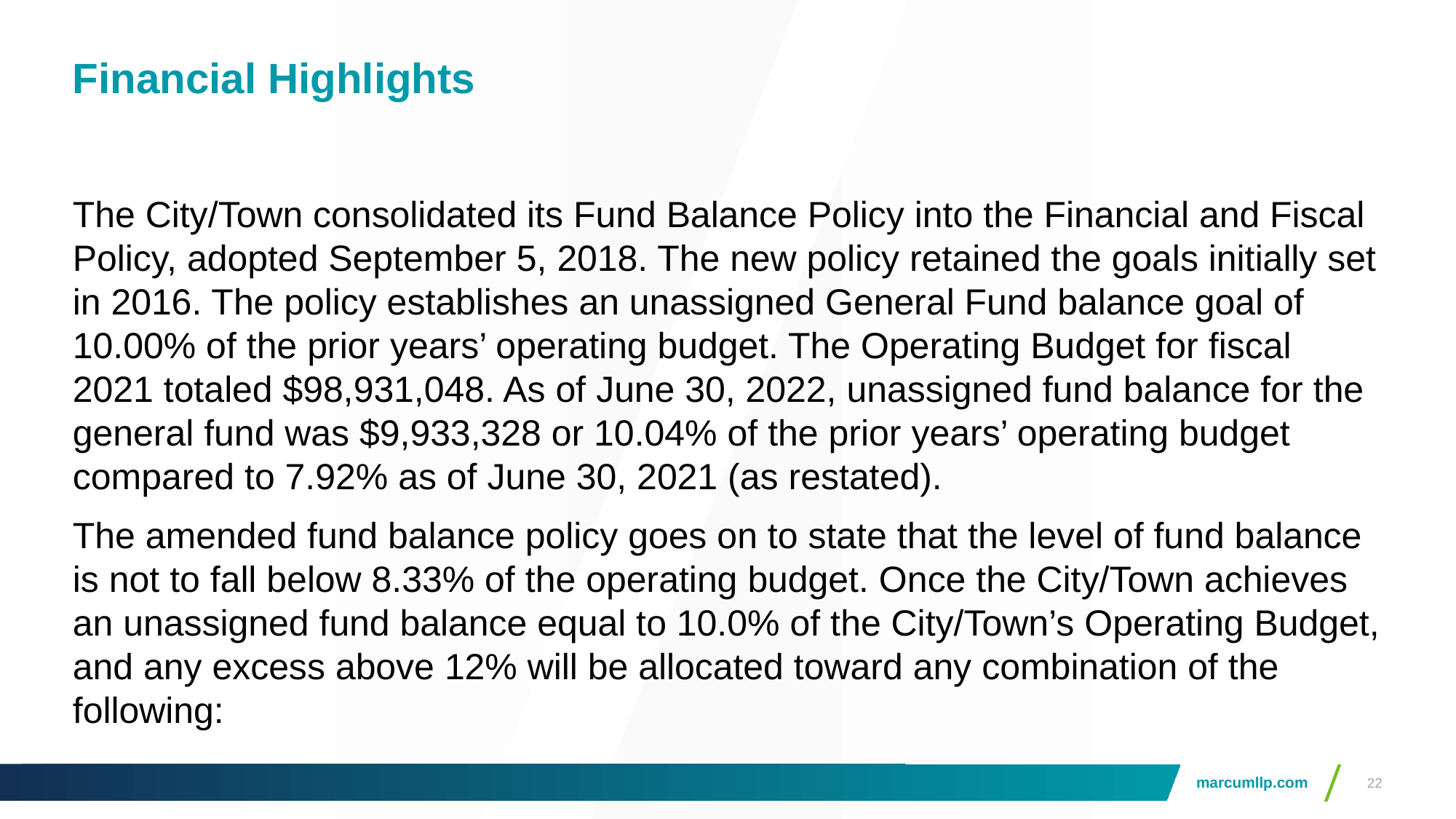

# Financial Highlights
The City/Town consolidated its Fund Balance Policy into the Financial and Fiscal Policy, adopted September 5, 2018. The new policy retained the goals initially set in 2016. The policy establishes an unassigned General Fund balance goal of 10.00% of the prior years’ operating budget. The Operating Budget for fiscal 2021 totaled $98,931,048. As of June 30, 2022, unassigned fund balance for the general fund was $9,933,328 or 10.04% of the prior years’ operating budget compared to 7.92% as of June 30, 2021 (as restated).
The amended fund balance policy goes on to state that the level of fund balance is not to fall below 8.33% of the operating budget. Once the City/Town achieves an unassigned fund balance equal to 10.0% of the City/Town’s Operating Budget, and any excess above 12% will be allocated toward any combination of the following:
22